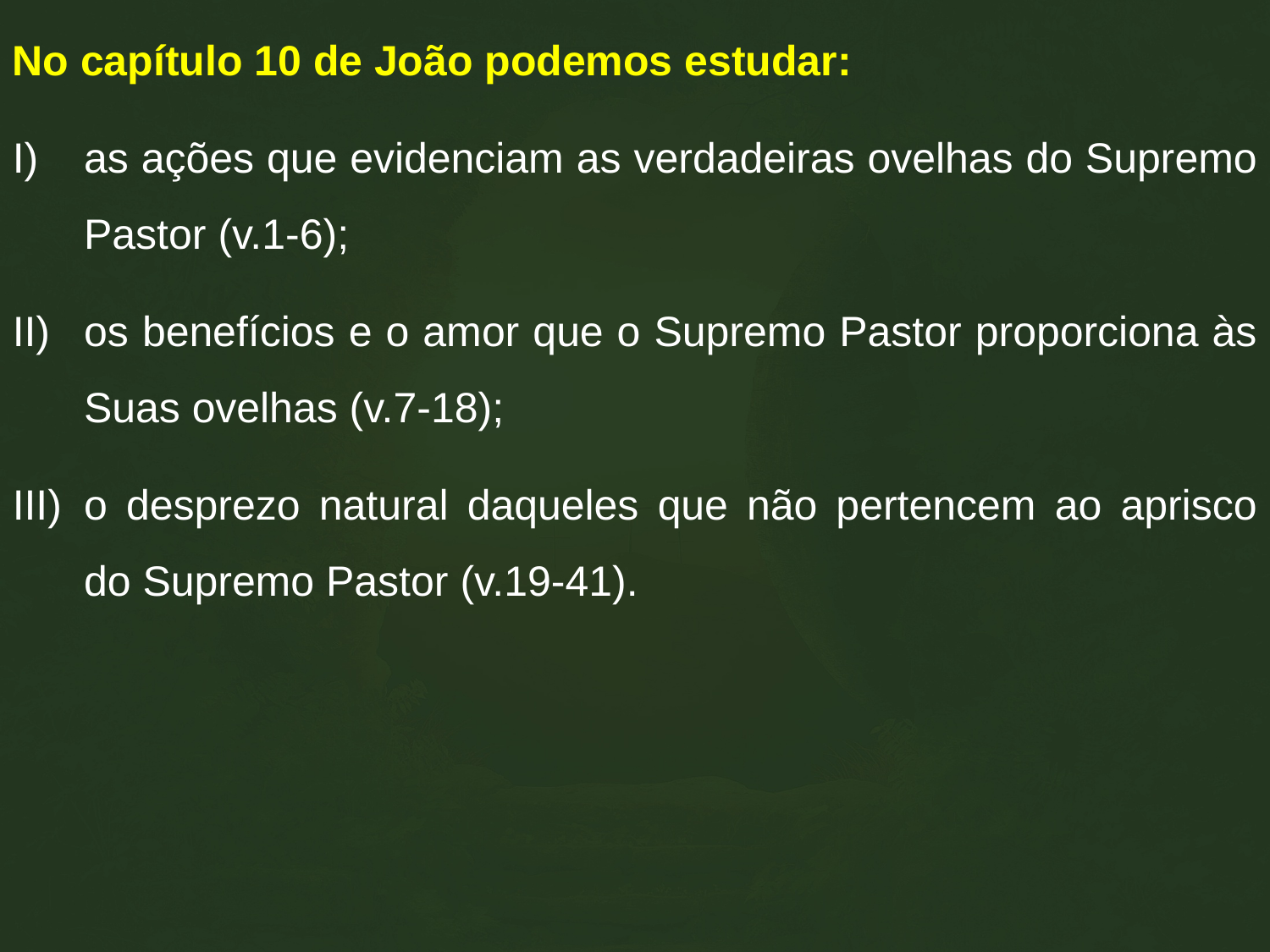

No capítulo 10 de João podemos estudar:
as ações que evidenciam as verdadeiras ovelhas do Supremo Pastor (v.1-6);
os benefícios e o amor que o Supremo Pastor proporciona às Suas ovelhas (v.7-18);
o desprezo natural daqueles que não pertencem ao aprisco do Supremo Pastor (v.19-41).